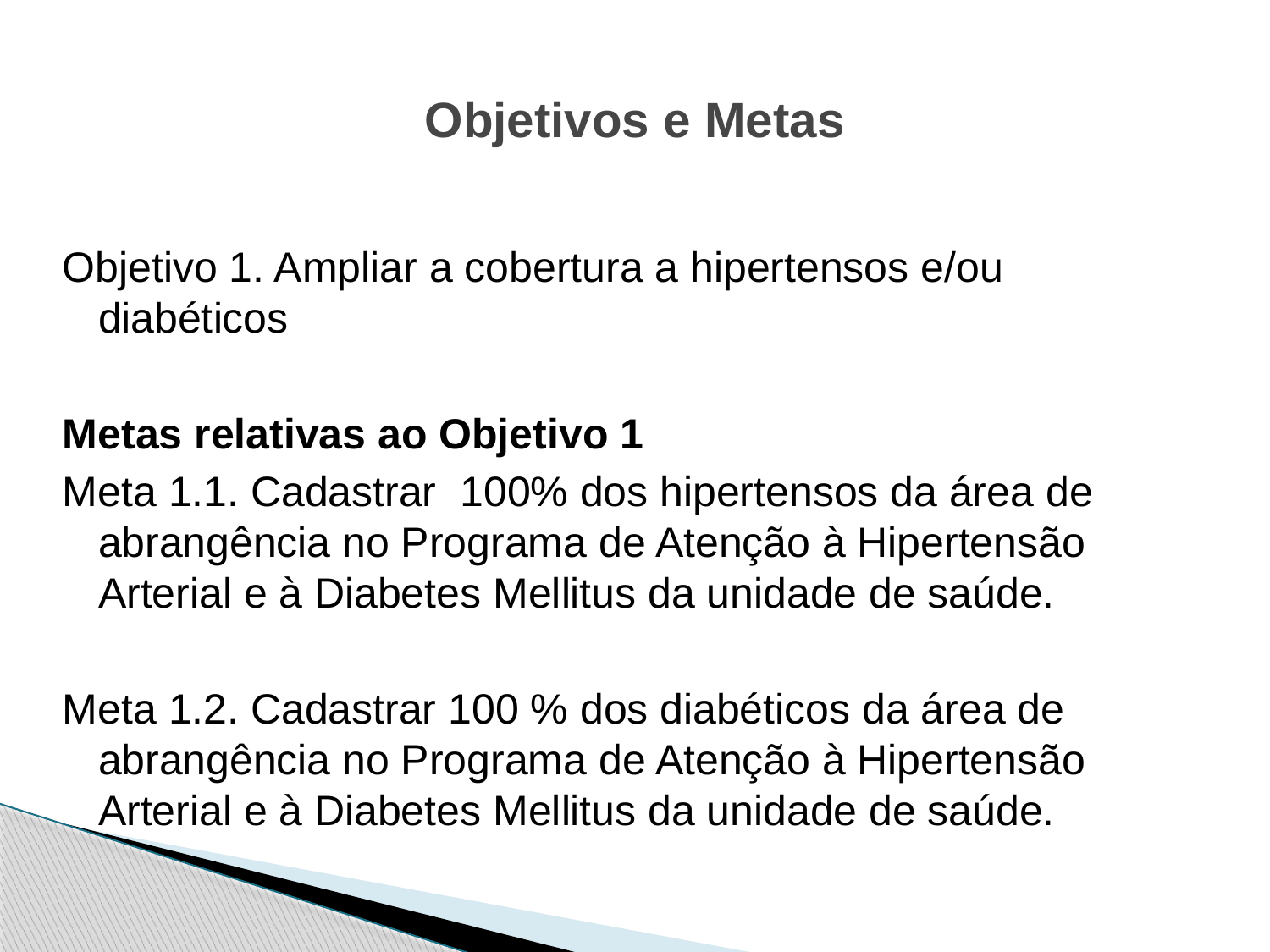

# Objetivos e Metas

Objetivo 1. Ampliar a cobertura a hipertensos e/ou diabéticos

Metas relativas ao Objetivo 1
Meta 1.1. Cadastrar  100% dos hipertensos da área de     abrangência no Programa de Atenção à Hipertensão Arterial e à Diabetes Mellitus da unidade de saúde.

Meta 1.2. Cadastrar 100 % dos diabéticos da área de abrangência no Programa de Atenção à Hipertensão Arterial e à Diabetes Mellitus da unidade de saúde.